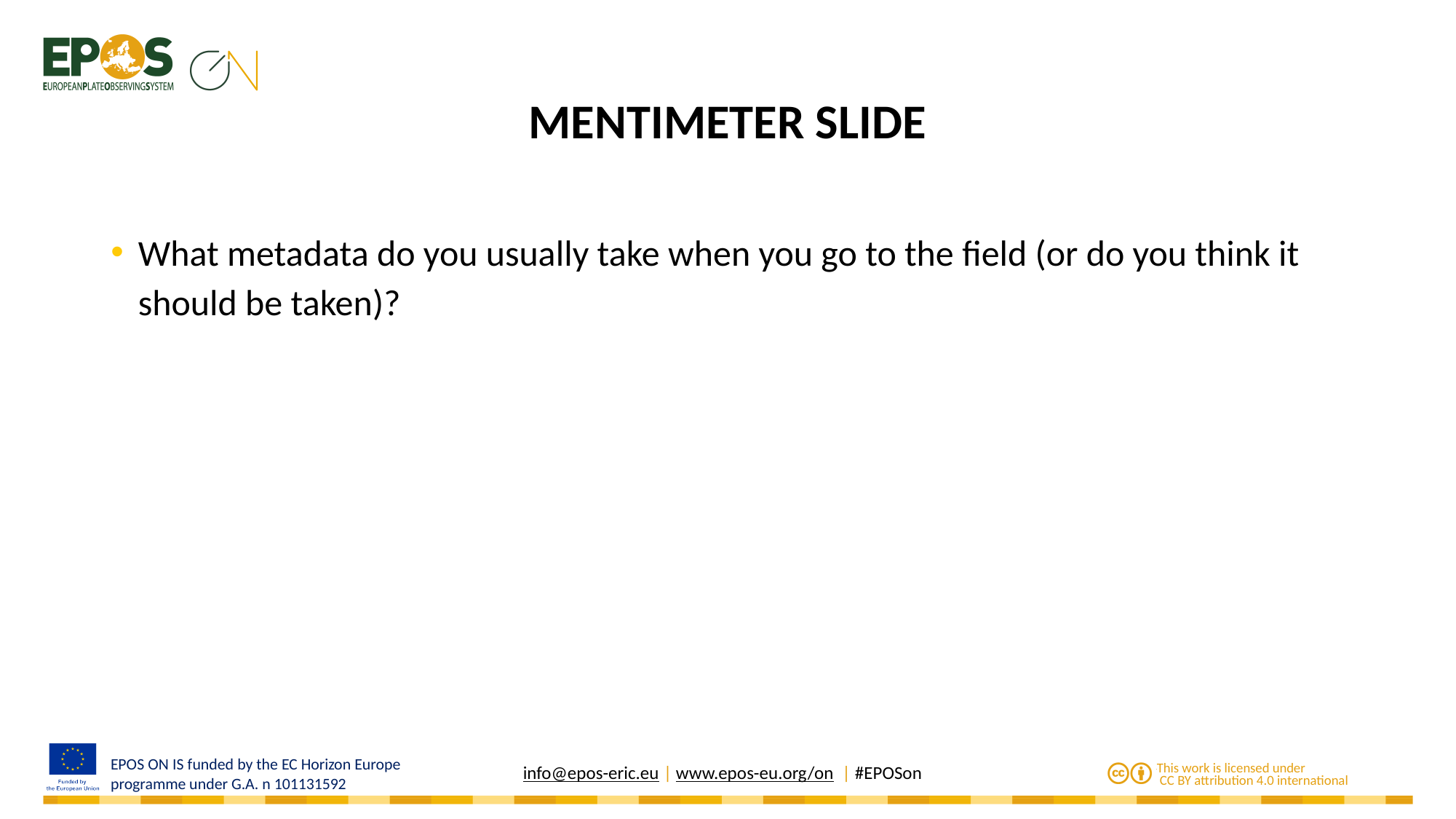

# MENTIMETER SLIDE
What metadata do you usually take when you go to the field (or do you think it should be taken)?